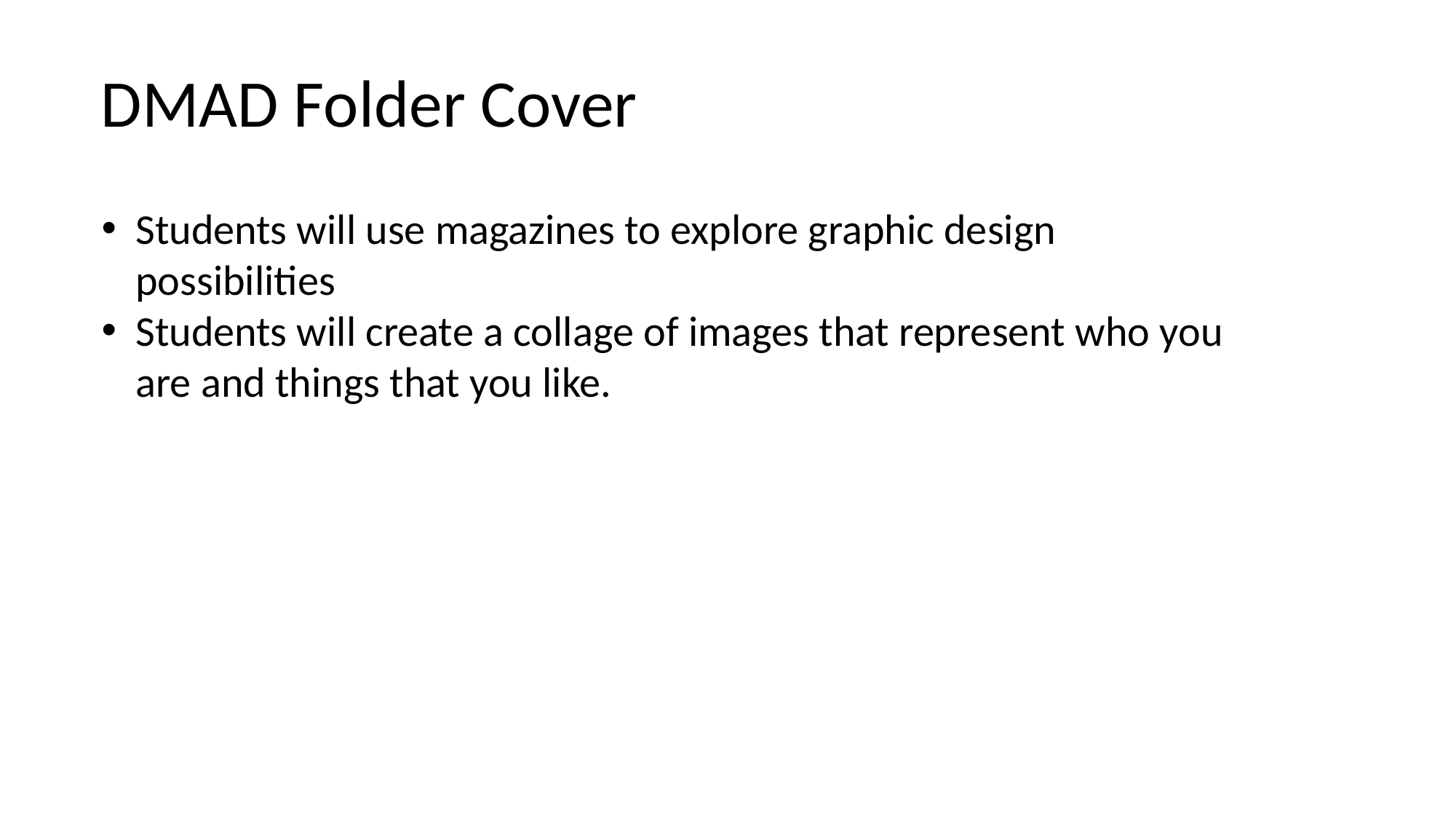

DMAD Folder Cover

Students will use magazines to explore graphic design possibilities
Students will create a collage of images that represent who you are and things that you like.